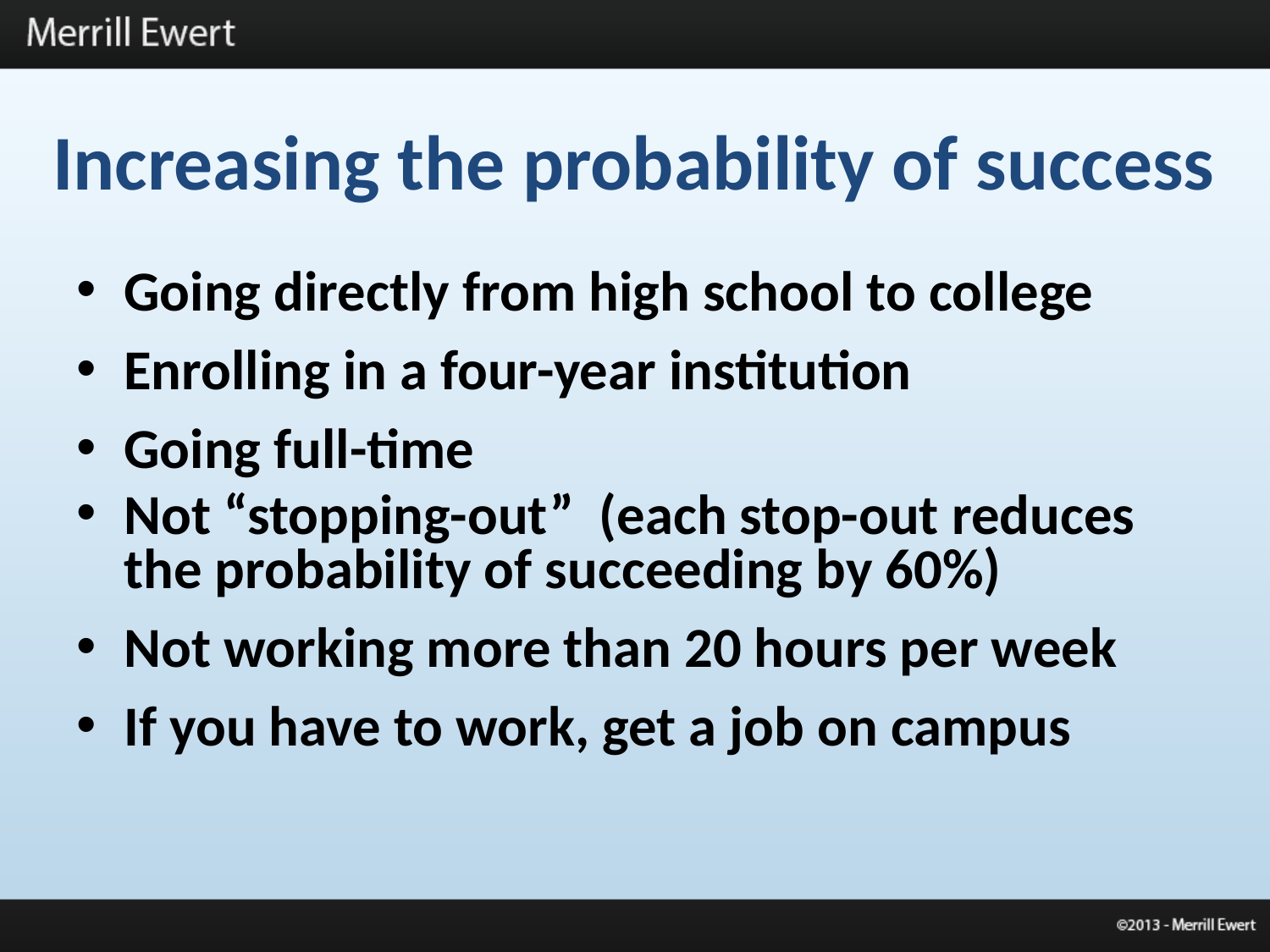

# Increasing the probability of success
Going directly from high school to college
Enrolling in a four-year institution
Going full-time
Not “stopping-out”  (each stop-out reduces the probability of succeeding by 60%)
Not working more than 20 hours per week
If you have to work, get a job on campus